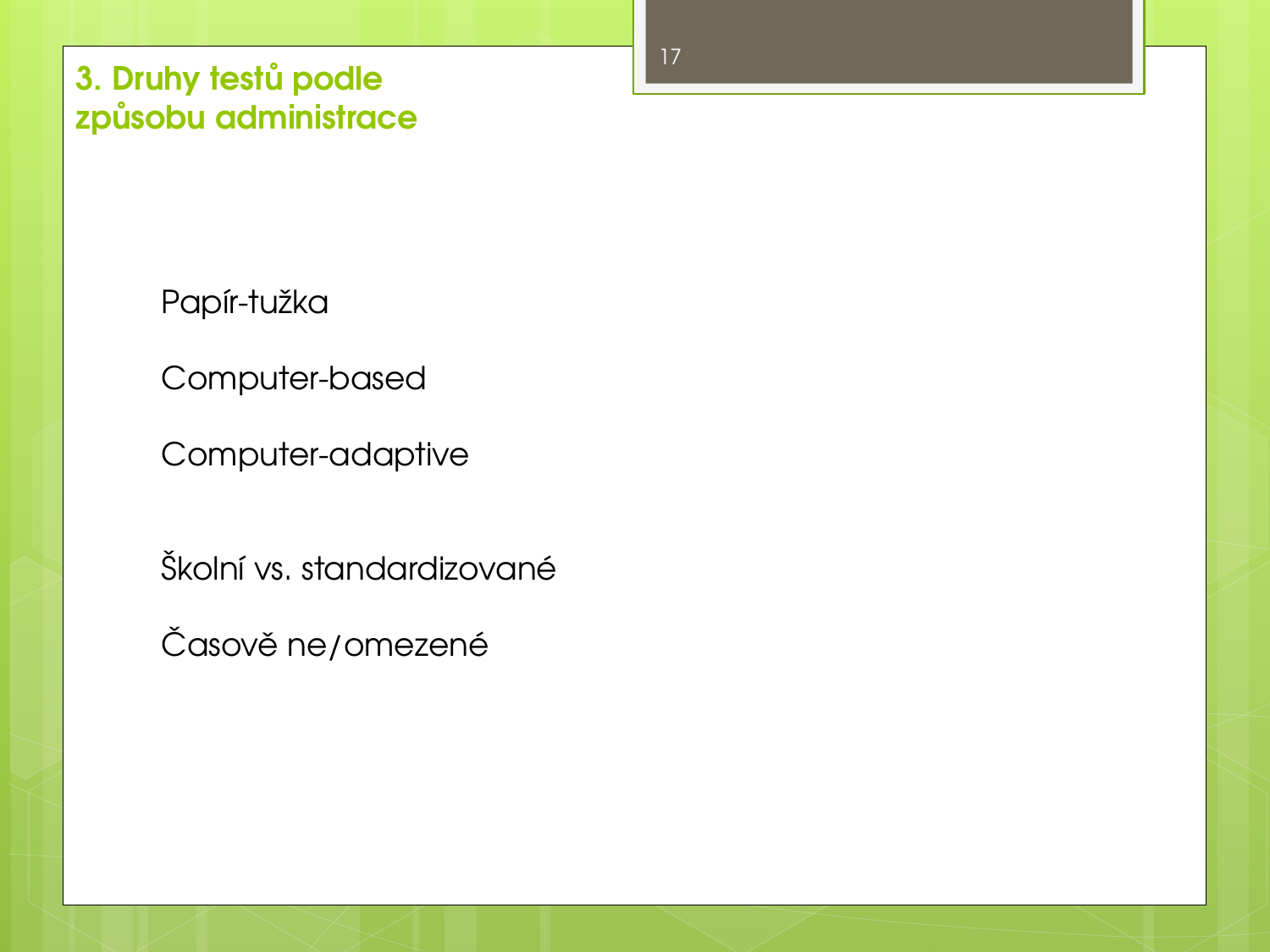

17
3. Druhy testů podle
způsobu administrace
Papír-tužka

Computer-based

Computer-adaptive

Školní vs. standardizované

Časově ne/omezené